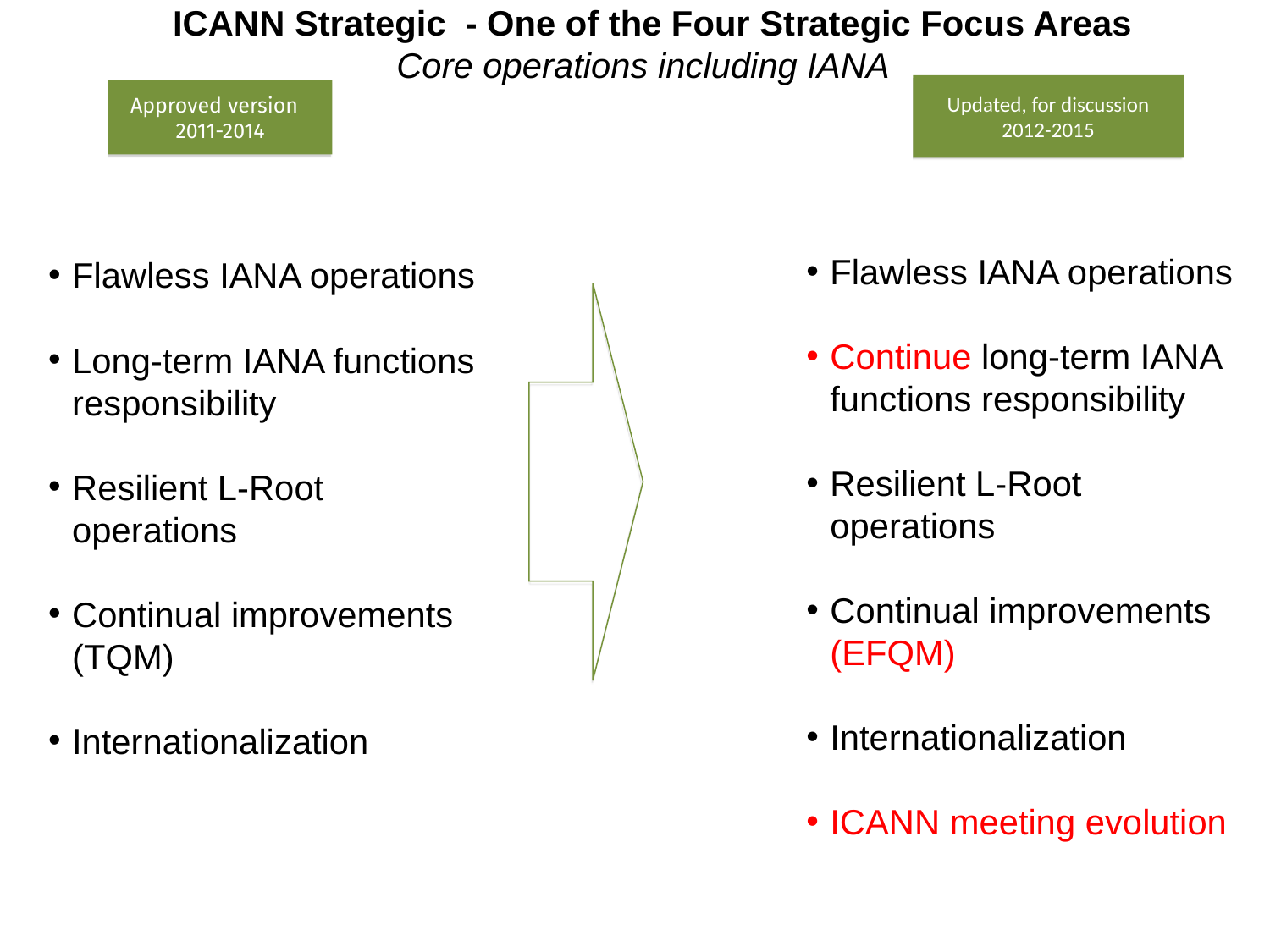

ICANN Strategic  - One of the Four Strategic Focus Areas
Core operations including IANA
Updated, for discussion
2012-2015
Approved version
2011-2014
Flawless IANA operations

Continue long-term IANA functions responsibility

Resilient L-Root operations

Continual improvements (EFQM)

Internationalization

ICANN meeting evolution
Flawless IANA operations

Long-term IANA functions responsibility

Resilient L-Root operations

Continual improvements (TQM)

Internationalization